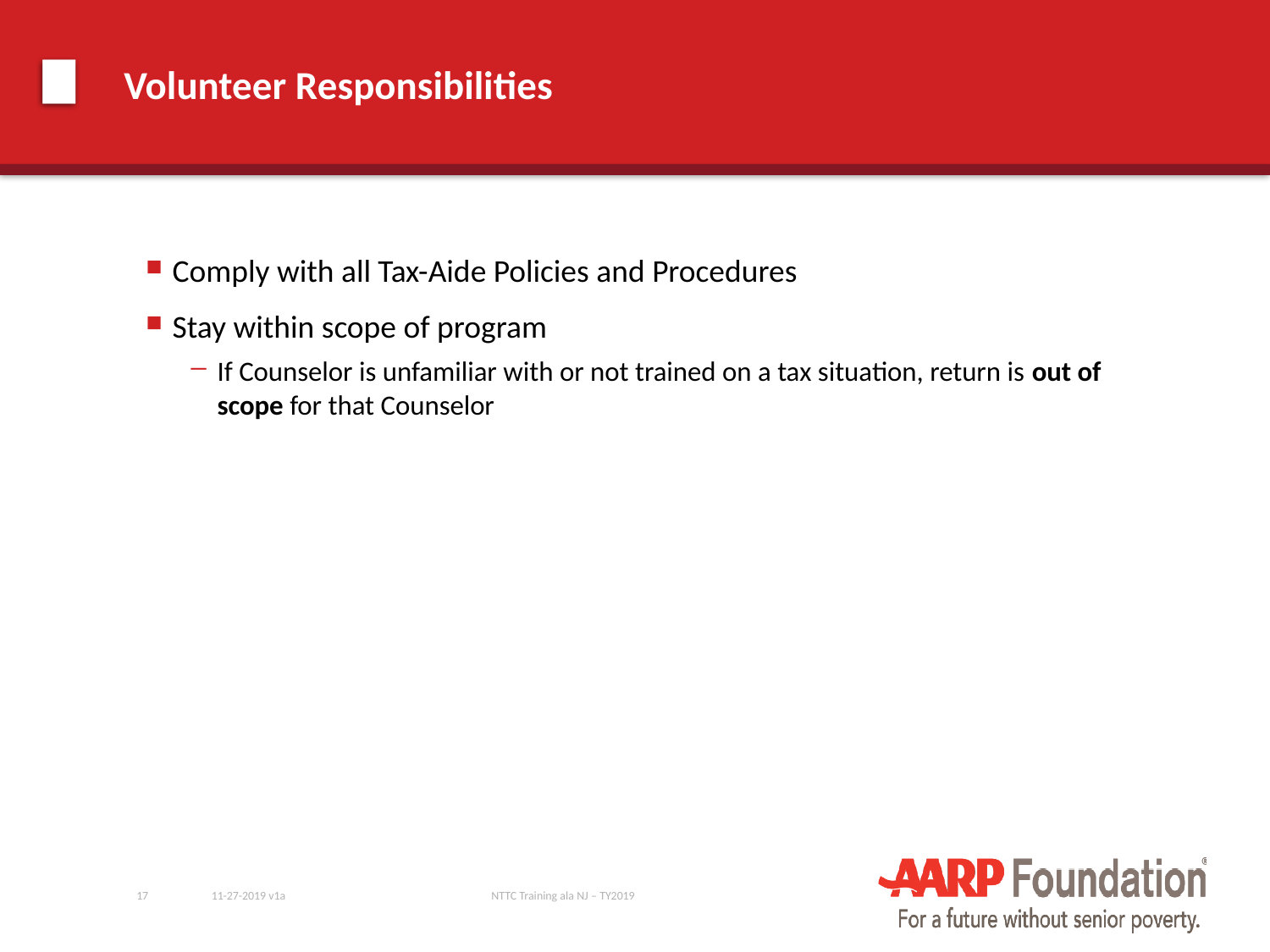

# Volunteer Responsibilities
Comply with all Tax-Aide Policies and Procedures
Stay within scope of program
If Counselor is unfamiliar with or not trained on a tax situation, return is out of scope for that Counselor
17
11-27-2019 v1a
NTTC Training ala NJ – TY2019